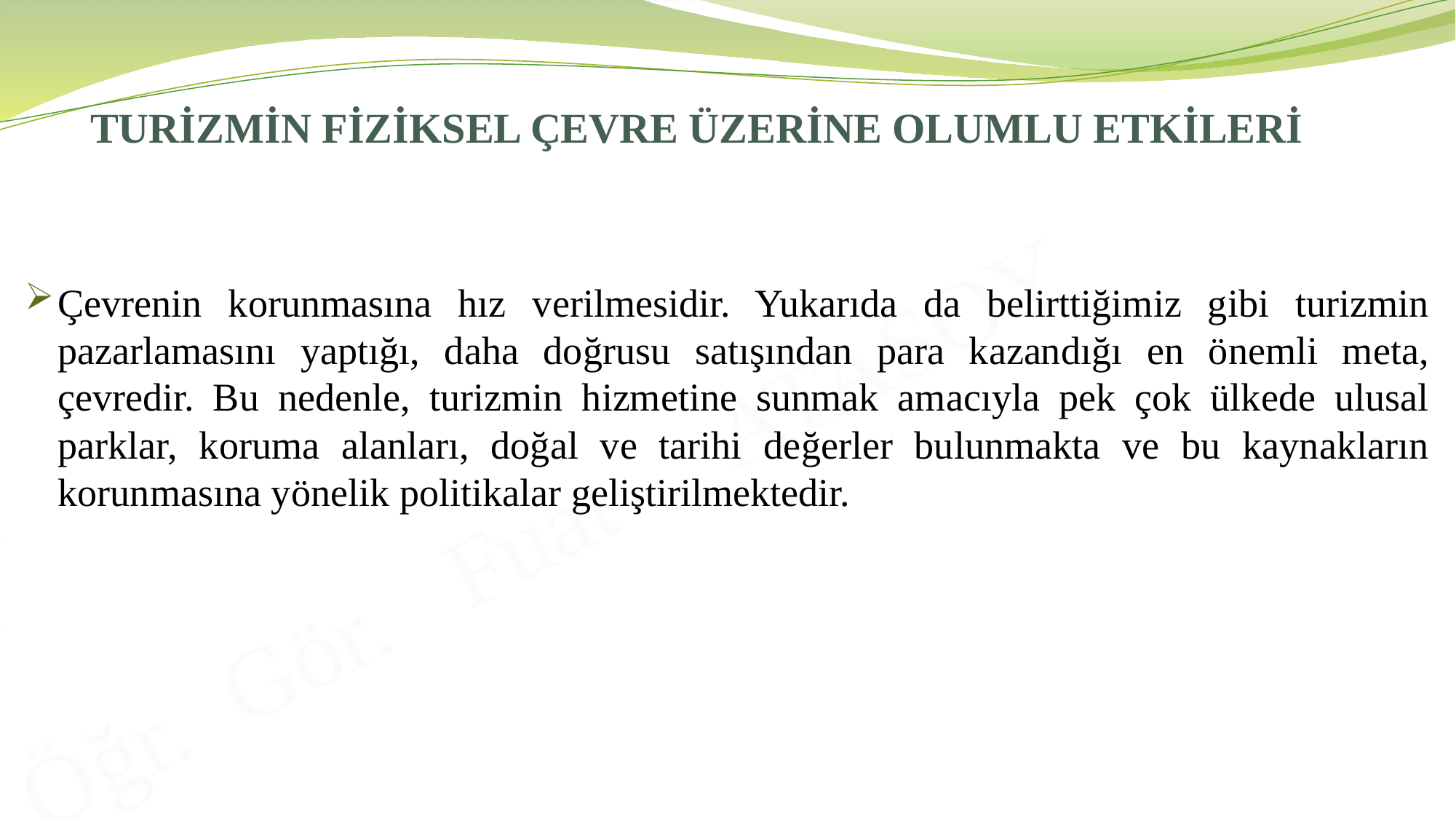

# TURİZMİN FİZİKSEL ÇEVRE ÜZERİNE OLUMLU ETKİLERİ

Çevrenin korunmasına hız verilmesidir. Yukarıda da belirttiğimiz gibi turizmin pazarlamasını yaptığı, daha doğrusu satışından para kazandığı en önemli meta, çevredir. Bu nedenle, turizmin hizmetine sunmak amacıyla pek çok ülkede ulusal parklar, koruma alanları, doğal ve tarihi değerler bulunmakta ve bu kaynakların korunmasına yönelik politikalar geliştirilmektedir.